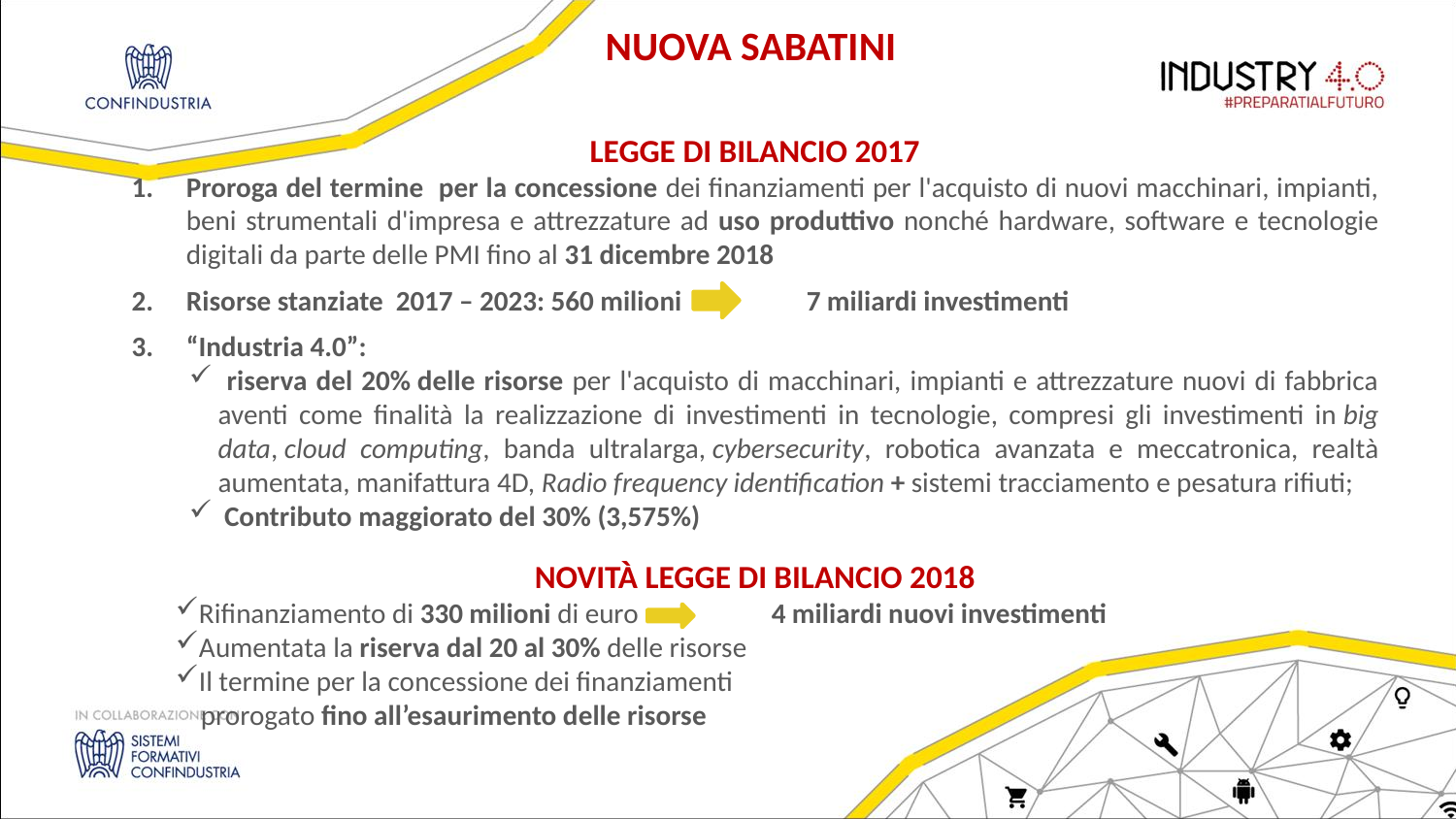

NUOVA SABATINI
LEGGE DI BILANCIO 2017
Proroga del termine  per la concessione dei finanziamenti per l'acquisto di nuovi macchinari, impianti, beni strumentali d'impresa e attrezzature ad uso produttivo nonché hardware, software e tecnologie digitali da parte delle PMI fino al 31 dicembre 2018
Risorse stanziate  2017 – 2023: 560 milioni	      7 miliardi investimenti
“Industria 4.0”:
 riserva del 20% delle risorse per l'acquisto di macchinari, impianti e attrezzature nuovi di fabbrica aventi come finalità la realizzazione di investimenti in tecnologie, compresi gli investimenti in big data, cloud computing, banda ultralarga, cybersecurity, robotica avanzata e meccatronica, realtà aumentata, manifattura 4D, Radio frequency identification + sistemi tracciamento e pesatura rifiuti;
 Contributo maggiorato del 30% (3,575%)
NOVITÀ LEGGE DI BILANCIO 2018
Rifinanziamento di 330 milioni di euro	4 miliardi nuovi investimenti
Aumentata la riserva dal 20 al 30% delle risorse
Il termine per la concessione dei finanziamenti
    prorogato fino all’esaurimento delle risorse